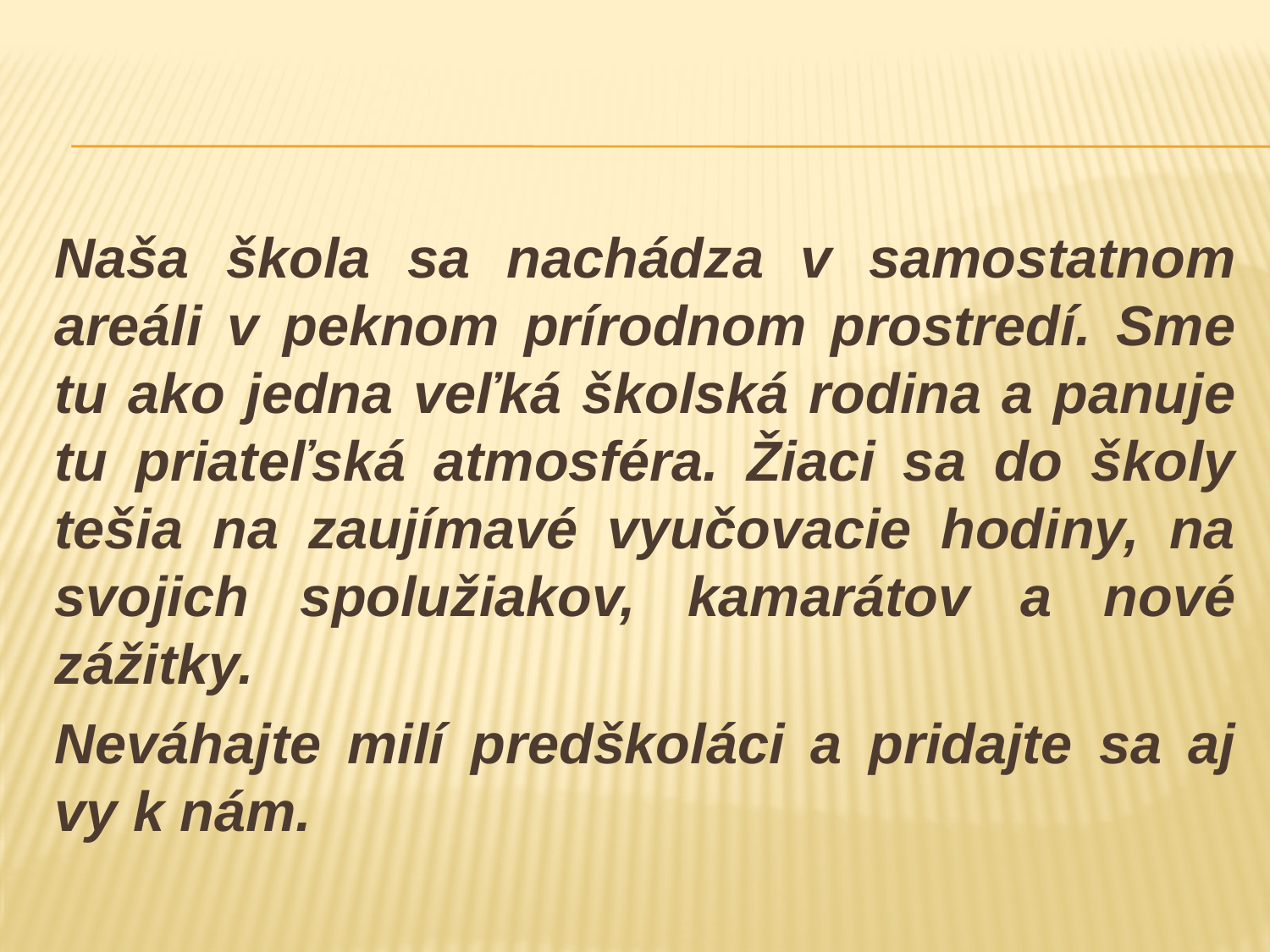

Naša škola sa nachádza v samostatnom areáli v peknom prírodnom prostredí. Sme tu ako jedna veľká školská rodina a panuje tu priateľská atmosféra. Žiaci sa do školy tešia na zaujímavé vyučovacie hodiny, na svojich spolužiakov, kamarátov a nové zážitky.
Neváhajte milí predškoláci a pridajte sa aj vy k nám.